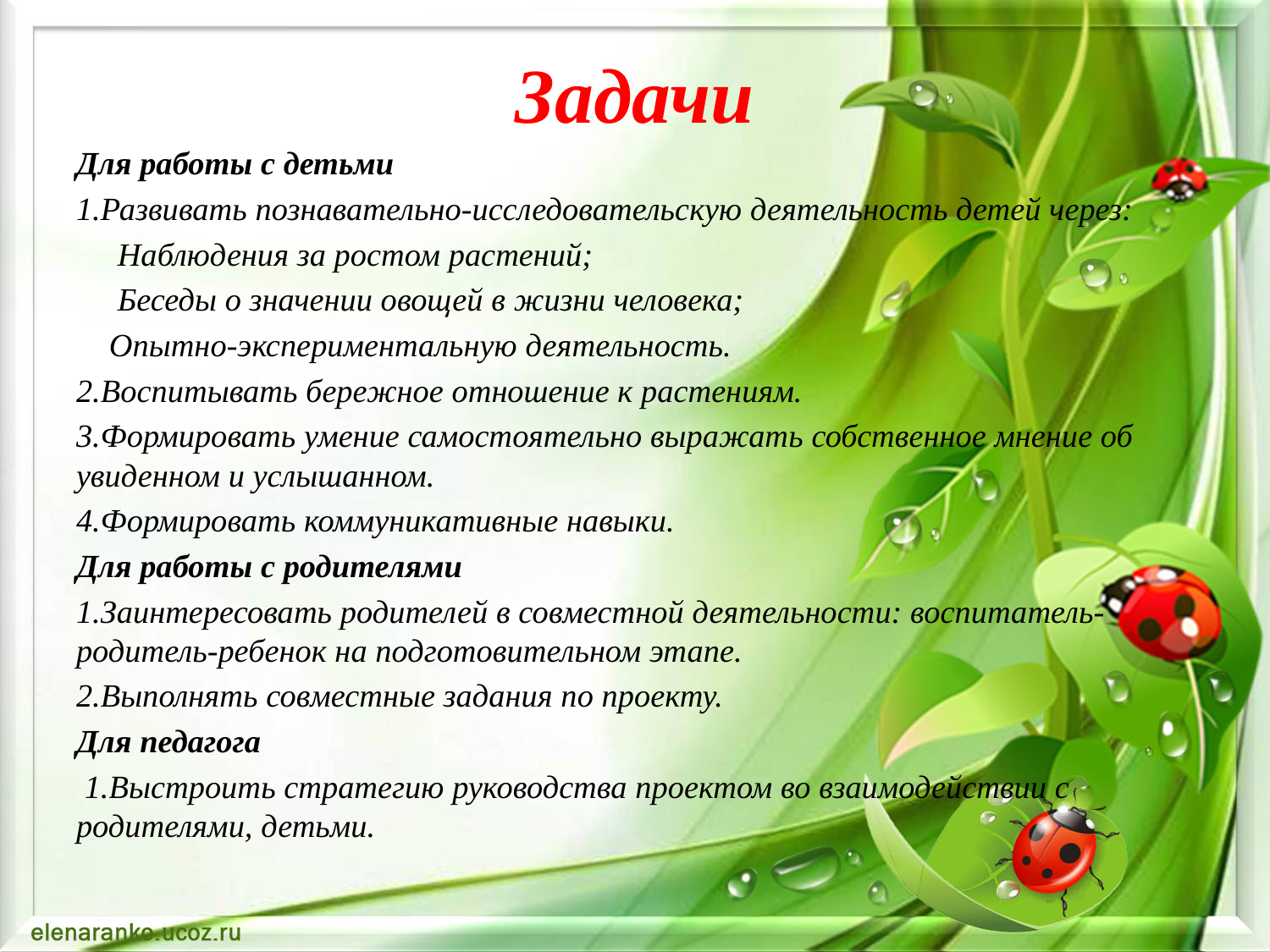

# Задачи
Для работы с детьми
1.Развивать познавательно-исследовательскую деятельность детей через:
     Наблюдения за ростом растений;
     Беседы о значении овощей в жизни человека;
    Опытно-экспериментальную деятельность.
2.Воспитывать бережное отношение к растениям.
3.Формировать умение самостоятельно выражать собственное мнение об увиденном и услышанном.
4.Формировать коммуникативные навыки.
Для работы с родителями
1.Заинтересовать родителей в совместной деятельности: воспитатель-родитель-ребенок на подготовительном этапе.
2.Выполнять совместные задания по проекту.
Для педагога
 1.Выстроить стратегию руководства проектом во взаимодействии с родителями, детьми.